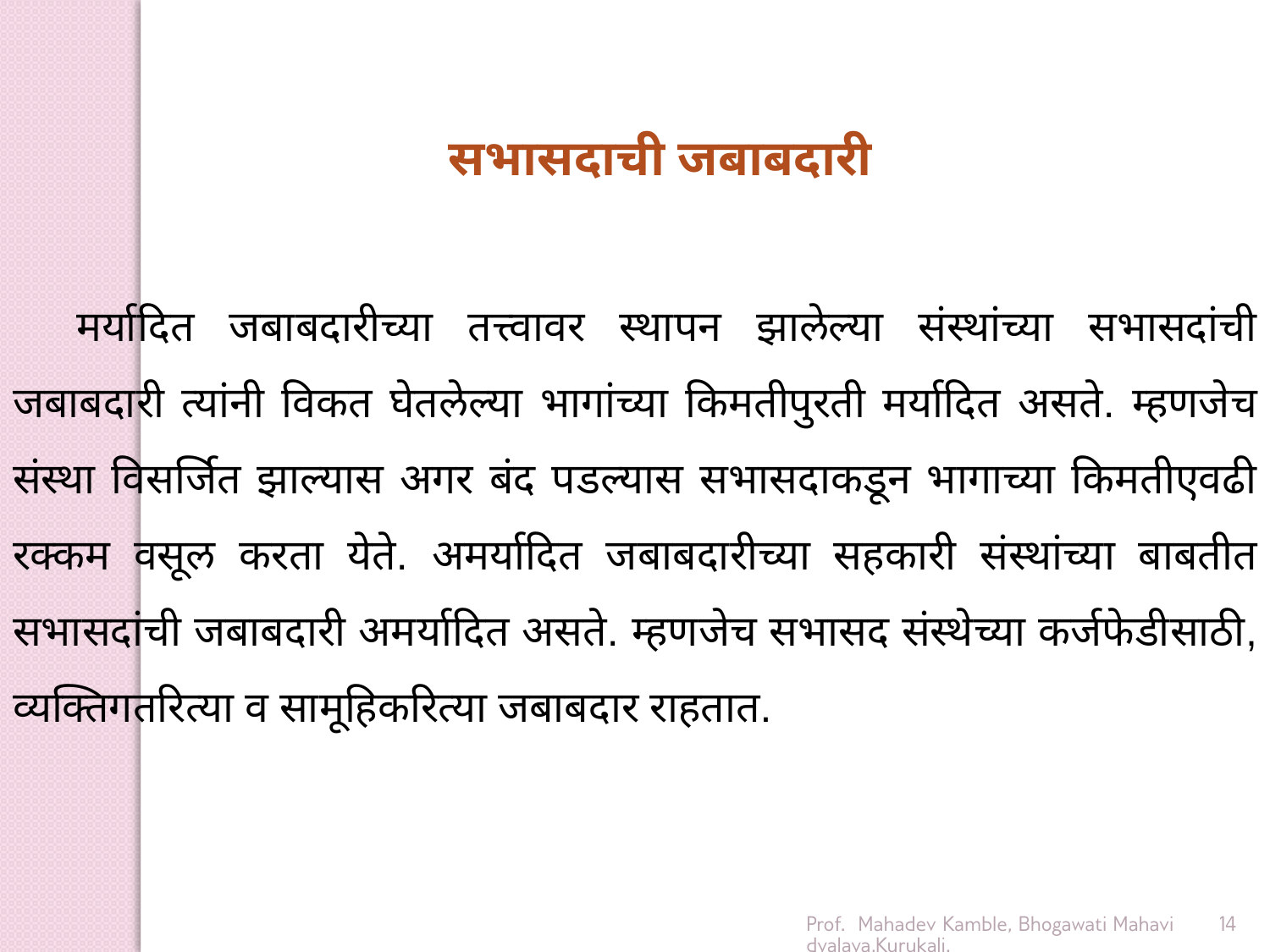

सभासदाची जबाबदारी

मर्यादित जबाबदारीच्या तत्त्वावर स्थापन झालेल्या संस्थांच्या सभासदांची जबाबदारी त्यांनी विकत घेतलेल्या भागांच्या किमतीपुरती मर्यादित असते. म्हणजेच संस्था विसर्जित झाल्यास अगर बंद पडल्यास सभासदाकडून भागाच्या किमतीएवढी रक्कम वसूल करता येते. अमर्यादित जबाबदारीच्या सहकारी संस्थांच्या बाबतीत सभासदांची जबाबदारी अमर्यादित असते. म्हणजेच सभासद संस्थेच्या कर्जफेडीसाठी, व्यक्तिगतरित्या व सामूहिकरित्या जबाबदार राहतात.
Prof.  Mahadev Kamble, Bhogawati Mahavidyalaya,Kurukali.
14